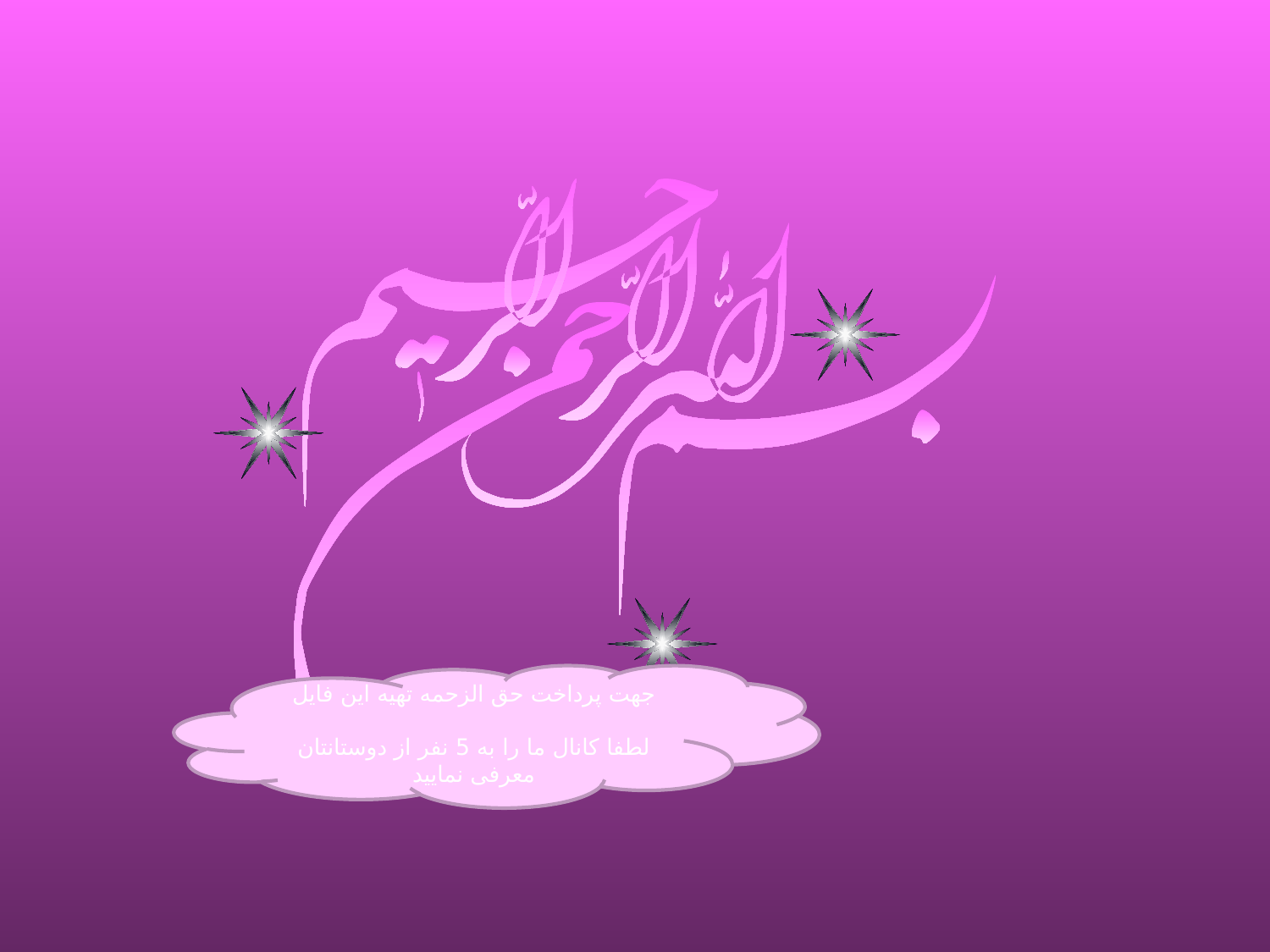

جهت پرداخت حق الزحمه تهیه این فایل

لطفا کانال ما را به 5 نفر از دوستانتان معرفی نمایید